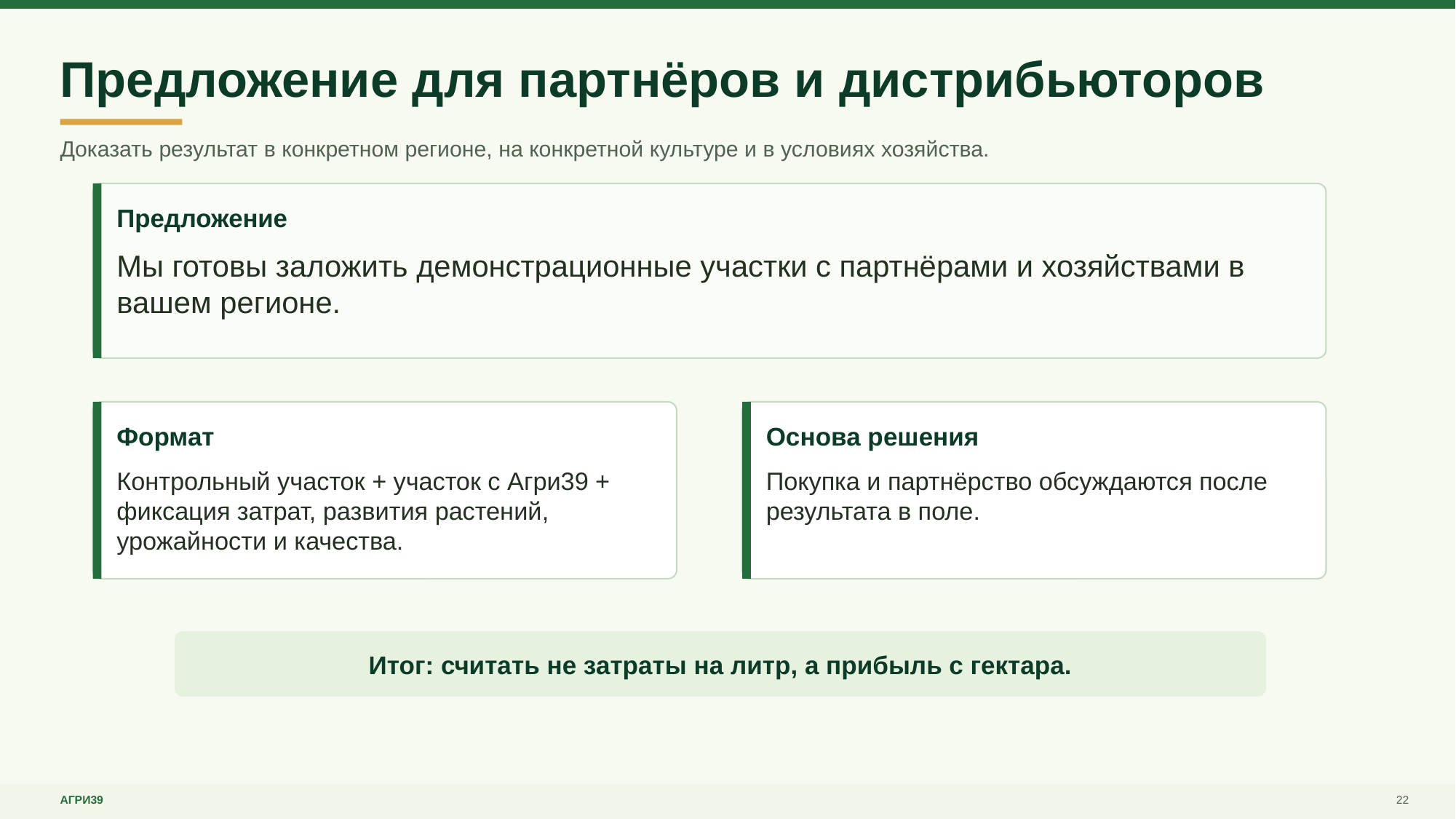

Предложение для партнёров и дистрибьюторов

Доказать результат в конкретном регионе, на конкретной культуре и в условиях хозяйства.

Предложение
Мы готовы заложить демонстрационные участки с партнёрами и хозяйствами в вашем регионе.

Формат
Основа решения
Контрольный участок + участок с Агри39 + фиксация затрат, развития растений, урожайности и качества.
Покупка и партнёрство обсуждаются после результата в поле.

Итог: считать не затраты на литр, а прибыль с гектара.

АГРИ39
22